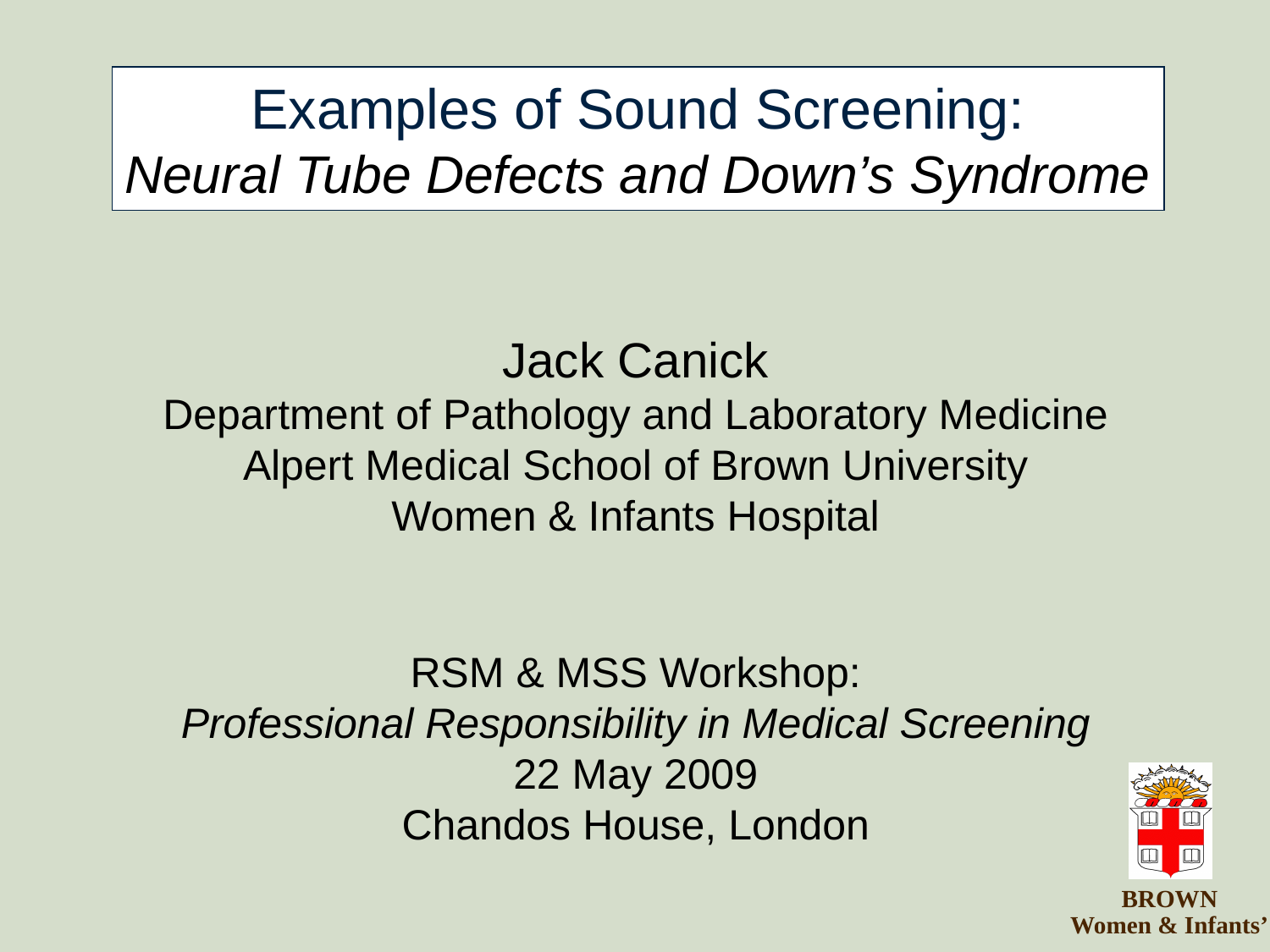

Examples of Sound Screening:
Neural Tube Defects and Down’s Syndrome
Jack Canick
Department of Pathology and Laboratory Medicine
Alpert Medical School of Brown University
Women & Infants Hospital

RSM & MSS Workshop:
Professional Responsibility in Medical Screening
22 May 2009
Chandos House, London